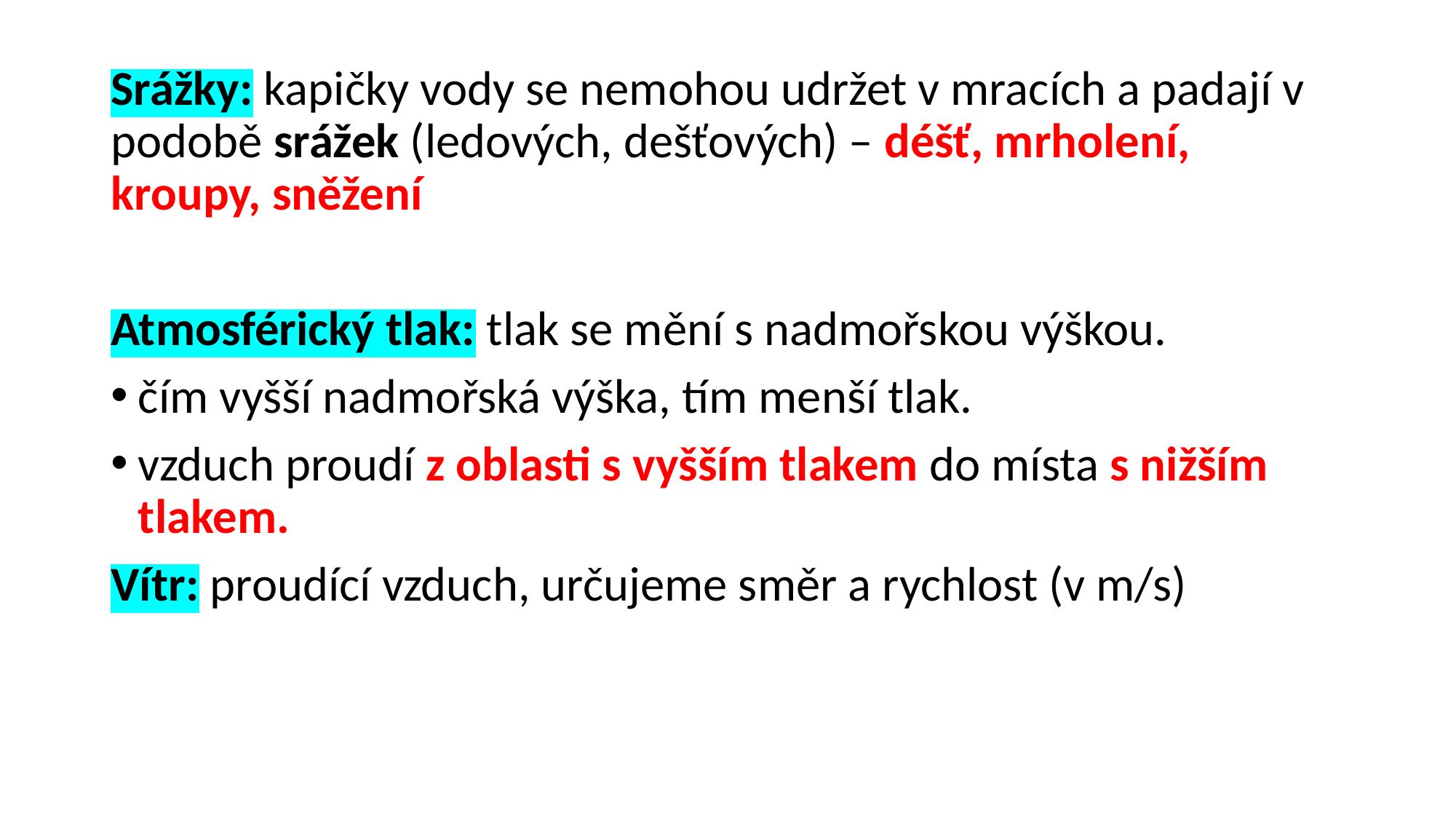

Srážky: kapičky vody se nemohou udržet v mracích a padají v podobě srážek (ledových, dešťových) – déšť, mrholení, kroupy, sněžení

Atmosférický tlak: tlak se mění s nadmořskou výškou.
čím vyšší nadmořská výška, tím menší tlak.
vzduch proudí z oblasti s vyšším tlakem do místa s nižším tlakem.
Vítr: proudící vzduch, určujeme směr a rychlost (v m/s)